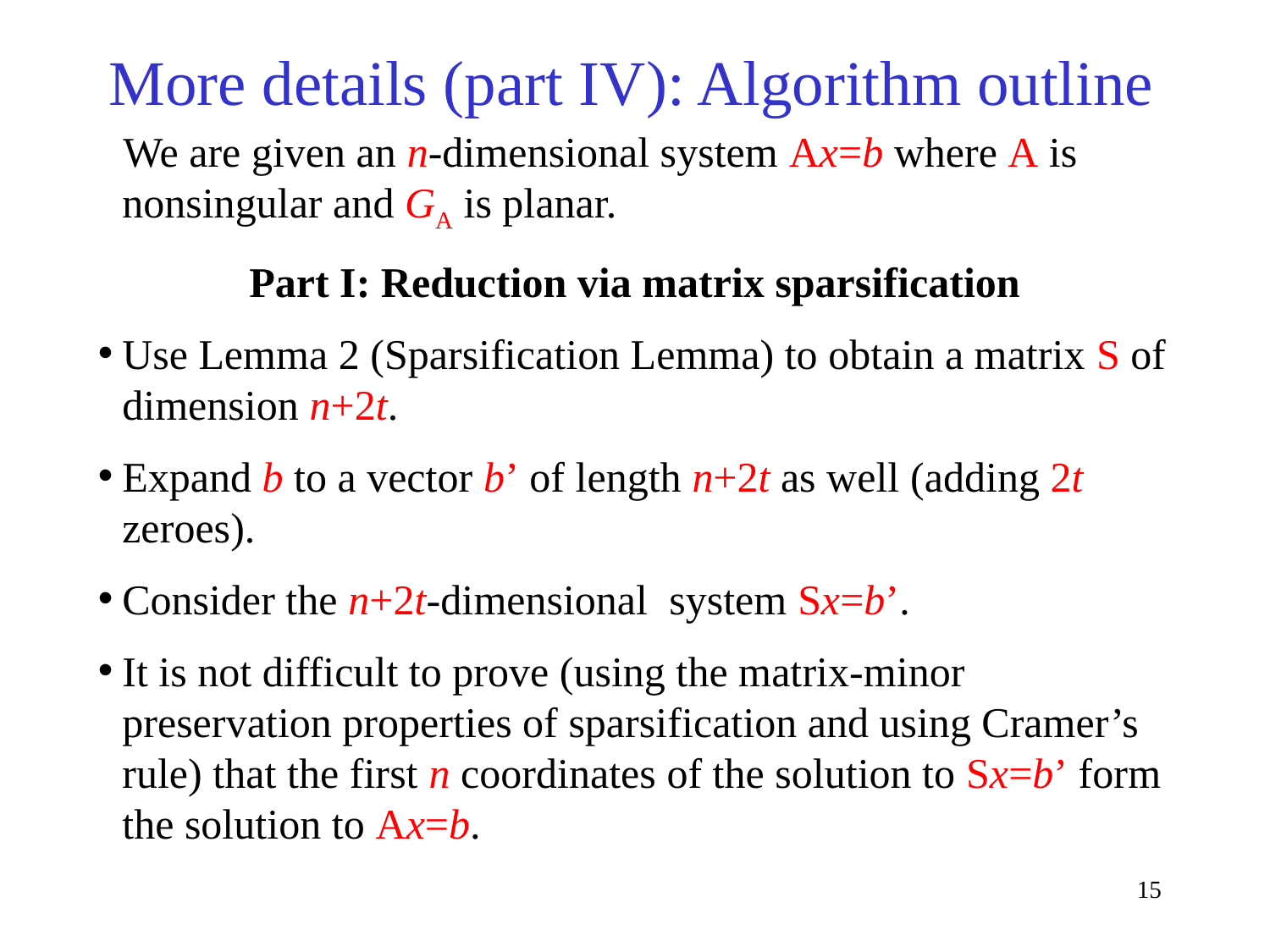

# More details (part IV): Algorithm outline
We are given an n-dimensional system Ax=b where A is nonsingular and GA is planar.
	Part I: Reduction via matrix sparsification
Use Lemma 2 (Sparsification Lemma) to obtain a matrix S of dimension n+2t.
Expand b to a vector b’ of length n+2t as well (adding 2t zeroes).
Consider the n+2t-dimensional  system Sx=b’.
It is not difficult to prove (using the matrix-minor preservation properties of sparsification and using Cramer’s rule) that the first n coordinates of the solution to Sx=b’ form the solution to Ax=b.
15